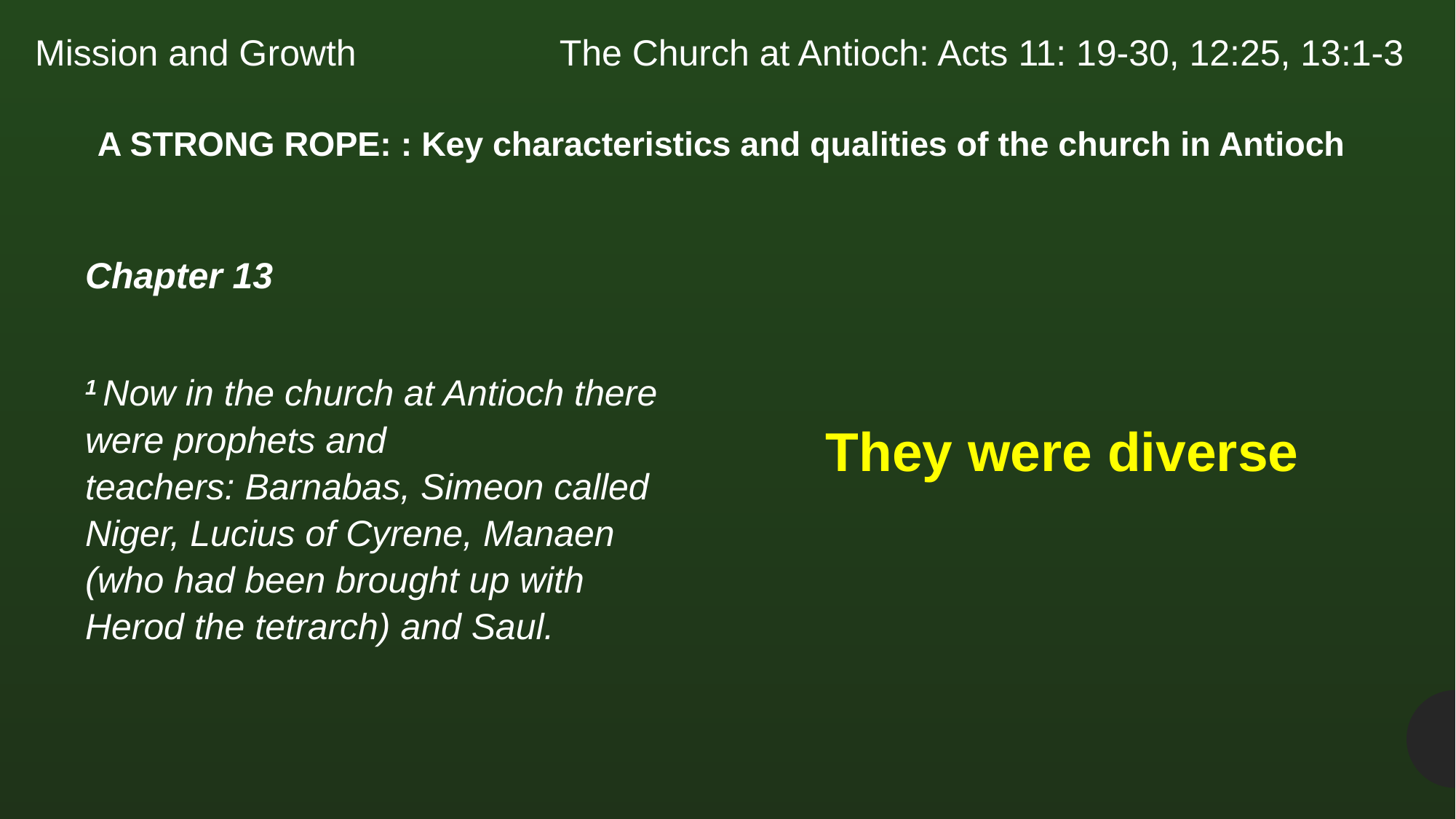

The Church at Antioch: Acts 11: 19-30, 12:25, 13:1-3
Mission and Growth
A STRONG ROPE: : Key characteristics and qualities of the church in Antioch

Chapter 13

1 Now in the church at Antioch there were prophets and teachers: Barnabas, Simeon called Niger, Lucius of Cyrene, Manaen (who had been brought up with Herod the tetrarch) and Saul.

They were diverse